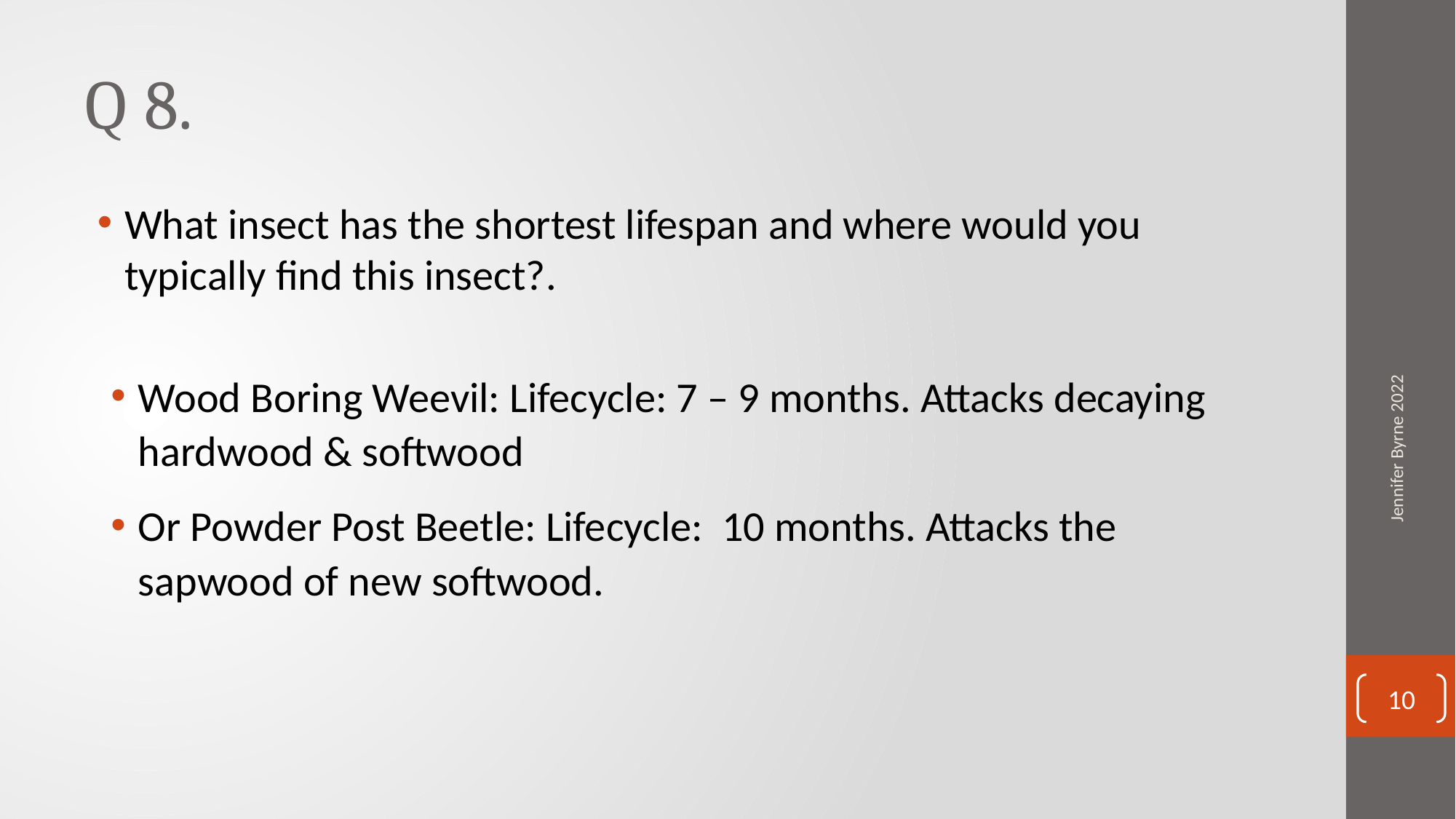

# Q 8.
What insect has the shortest lifespan and where would you typically find this insect?.

Wood Boring Weevil: Lifecycle: 7 – 9 months. Attacks decaying hardwood & softwood
Or Powder Post Beetle: Lifecycle:  10 months. Attacks the sapwood of new softwood.

Jennifer Byrne 2022
10